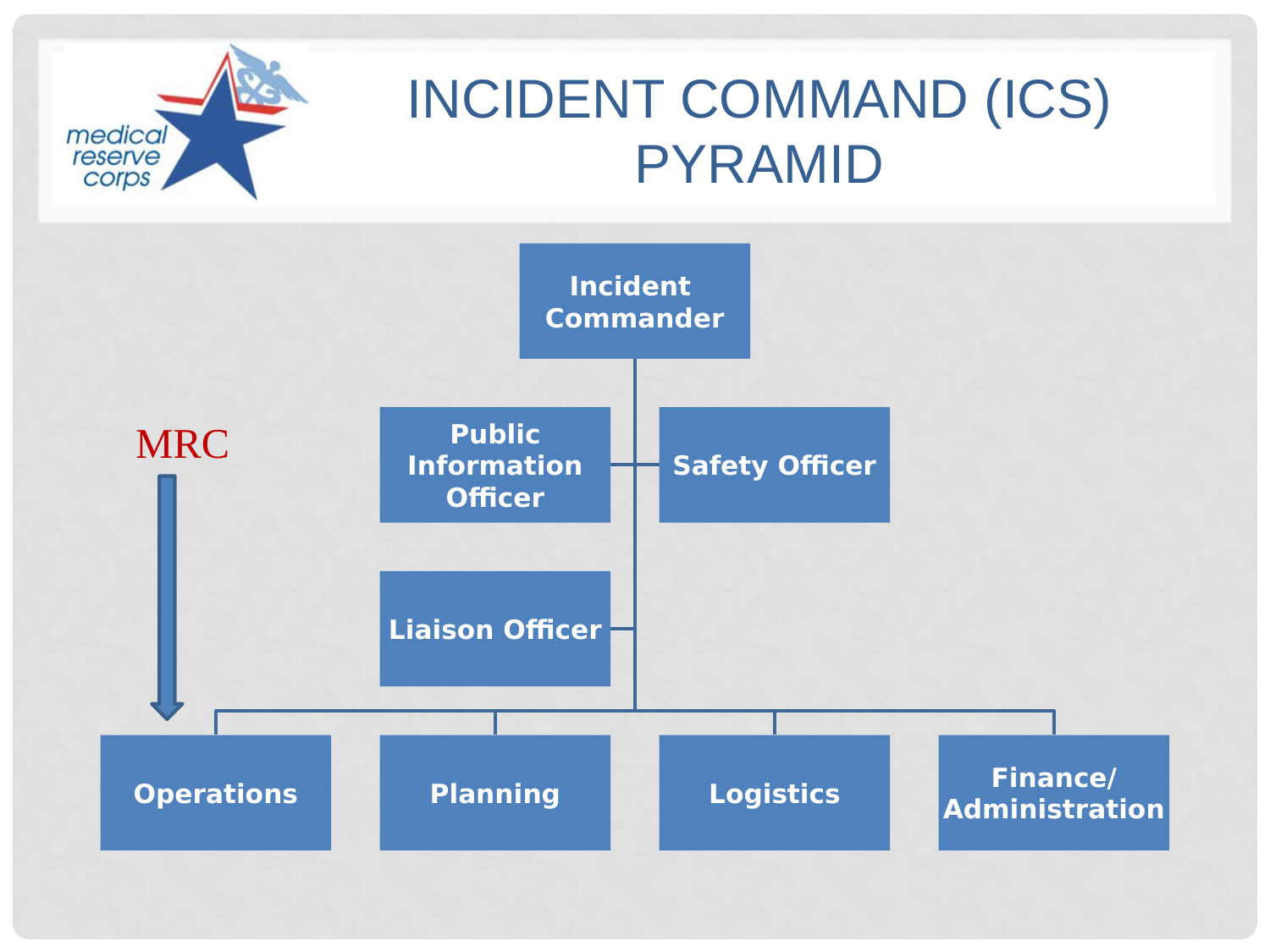

# Incident Command (ICS) Pyramid
Incident
Commander
Operations
Planning
Logistics
Finance/
Administration
Public
 Information
Officer
Safety Officer
Liaison Officer
MRC